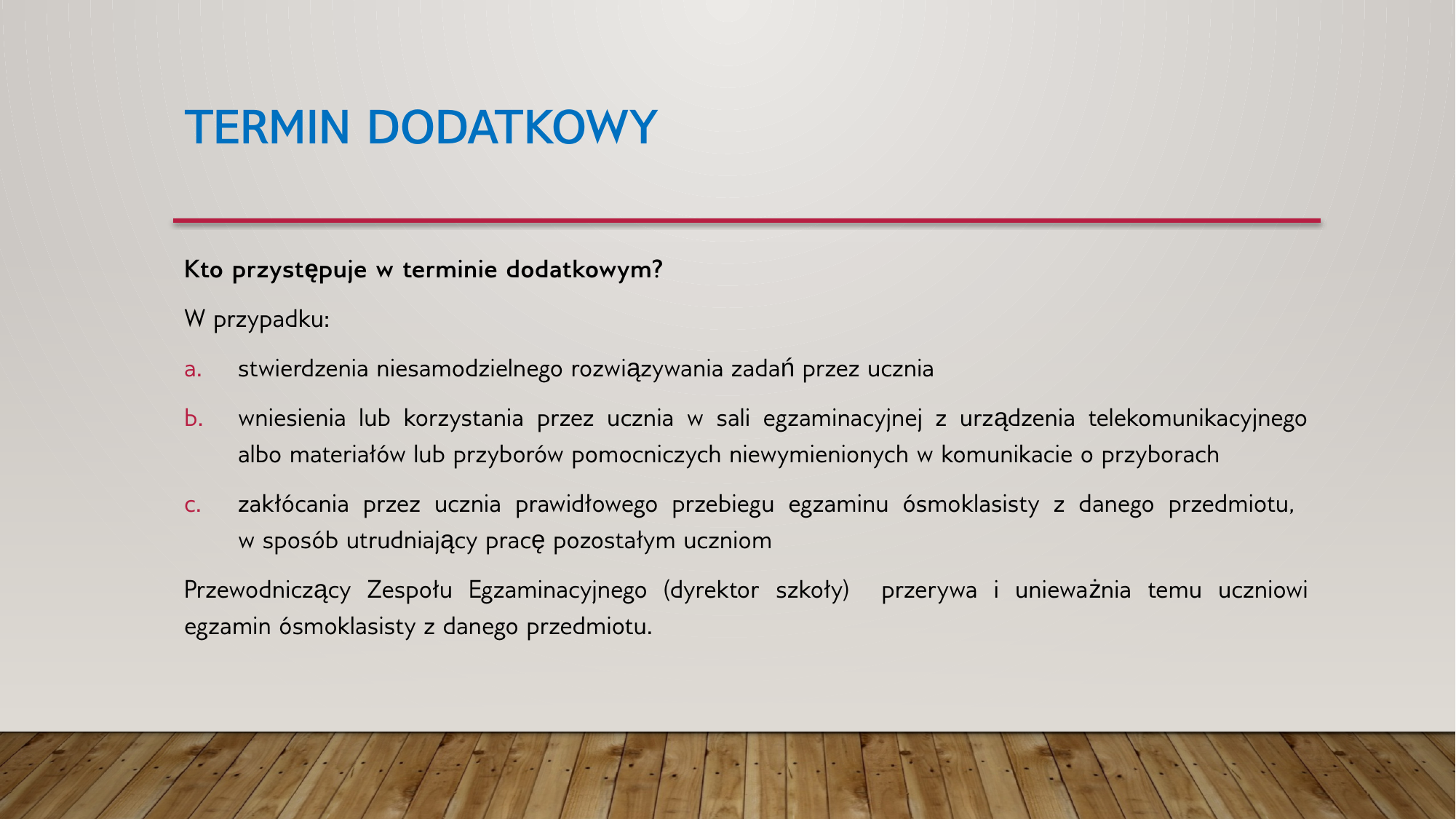

# Termin dodatkowy
Kto przystępuje w terminie dodatkowym?
W przypadku:
stwierdzenia niesamodzielnego rozwiązywania zadań przez ucznia
wniesienia lub korzystania przez ucznia w sali egzaminacyjnej z urządzenia telekomunikacyjnego albo materiałów lub przyborów pomocniczych niewymienionych w komunikacie o przyborach
zakłócania przez ucznia prawidłowego przebiegu egzaminu ósmoklasisty z danego przedmiotu,
w sposób utrudniający pracę pozostałym uczniom
Przewodniczący Zespołu Egzaminacyjnego (dyrektor szkoły)  przerywa i unieważnia temu uczniowi egzamin ósmoklasisty z danego przedmiotu.